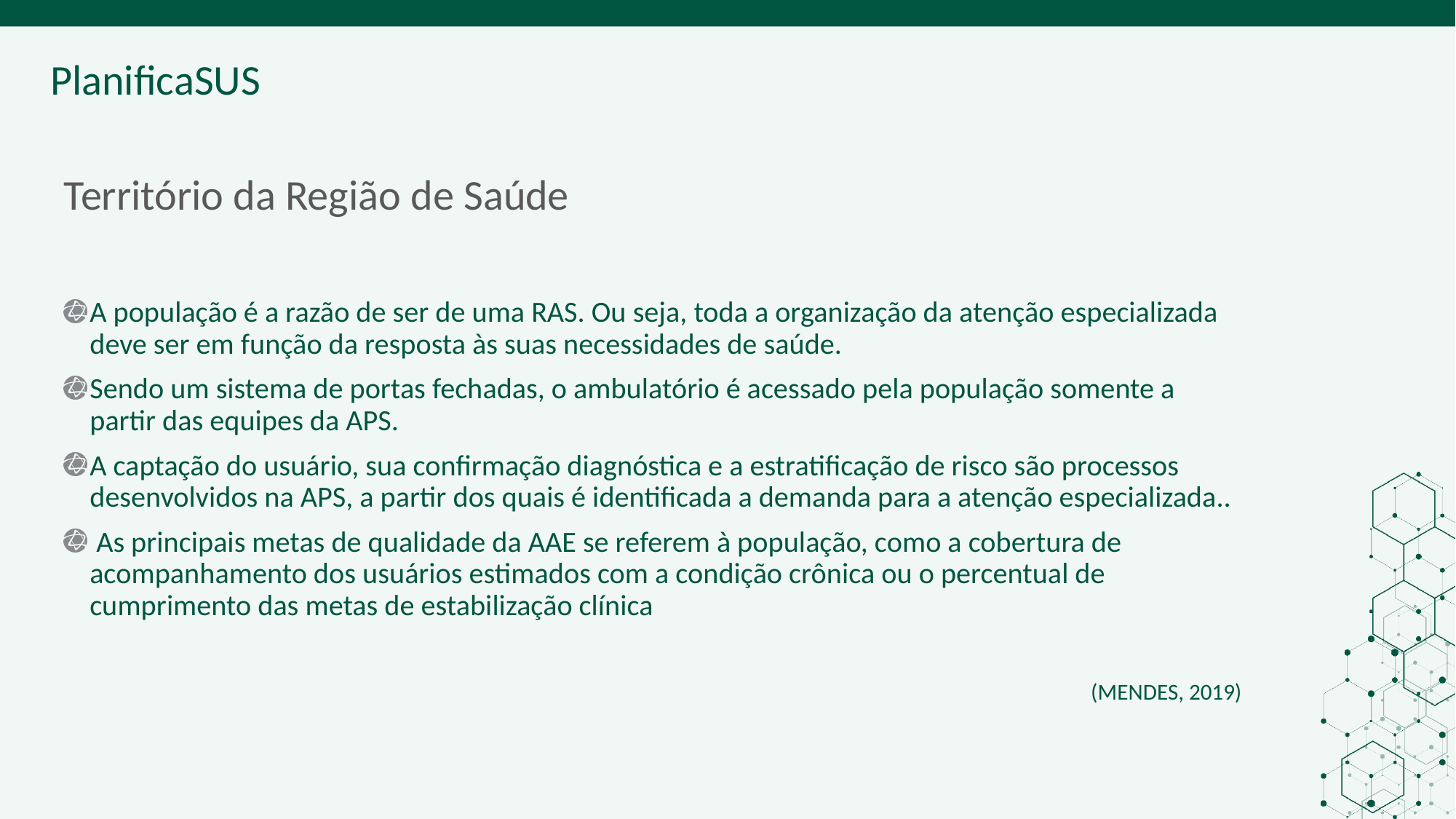

# Território da Região de Saúde
A população é a razão de ser de uma RAS. Ou seja, toda a organização da atenção especializada deve ser em função da resposta às suas necessidades de saúde.
Sendo um sistema de portas fechadas, o ambulatório é acessado pela população somente a partir das equipes da APS.
A captação do usuário, sua confirmação diagnóstica e a estratificação de risco são processos desenvolvidos na APS, a partir dos quais é identificada a demanda para a atenção especializada..
 As principais metas de qualidade da AAE se referem à população, como a cobertura de acompanhamento dos usuários estimados com a condição crônica ou o percentual de cumprimento das metas de estabilização clínica

(MENDES, 2019)